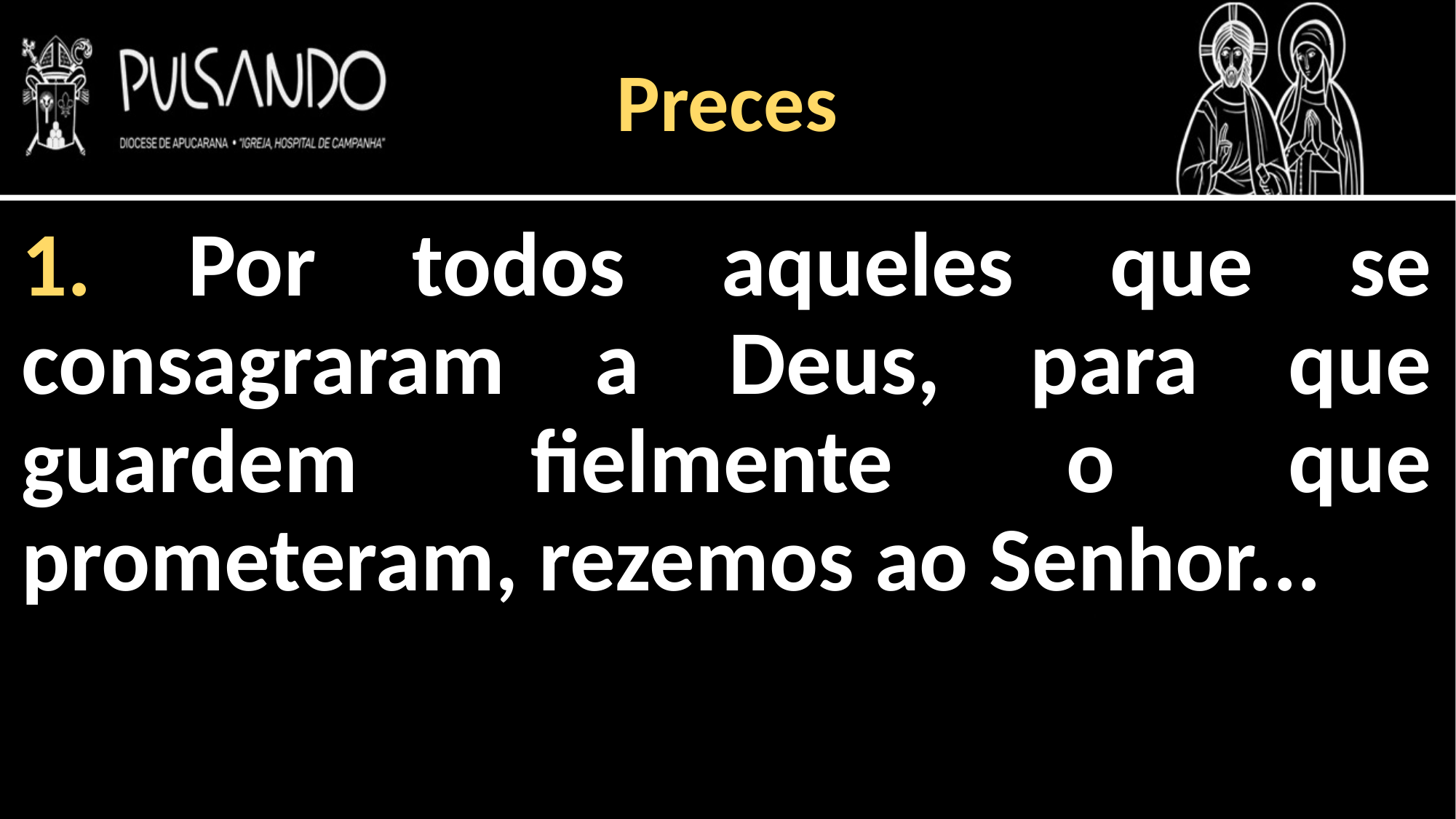

Preces
1. Por todos aqueles que se consagraram a Deus, para que guardem fielmente o que prometeram, rezemos ao Senhor...